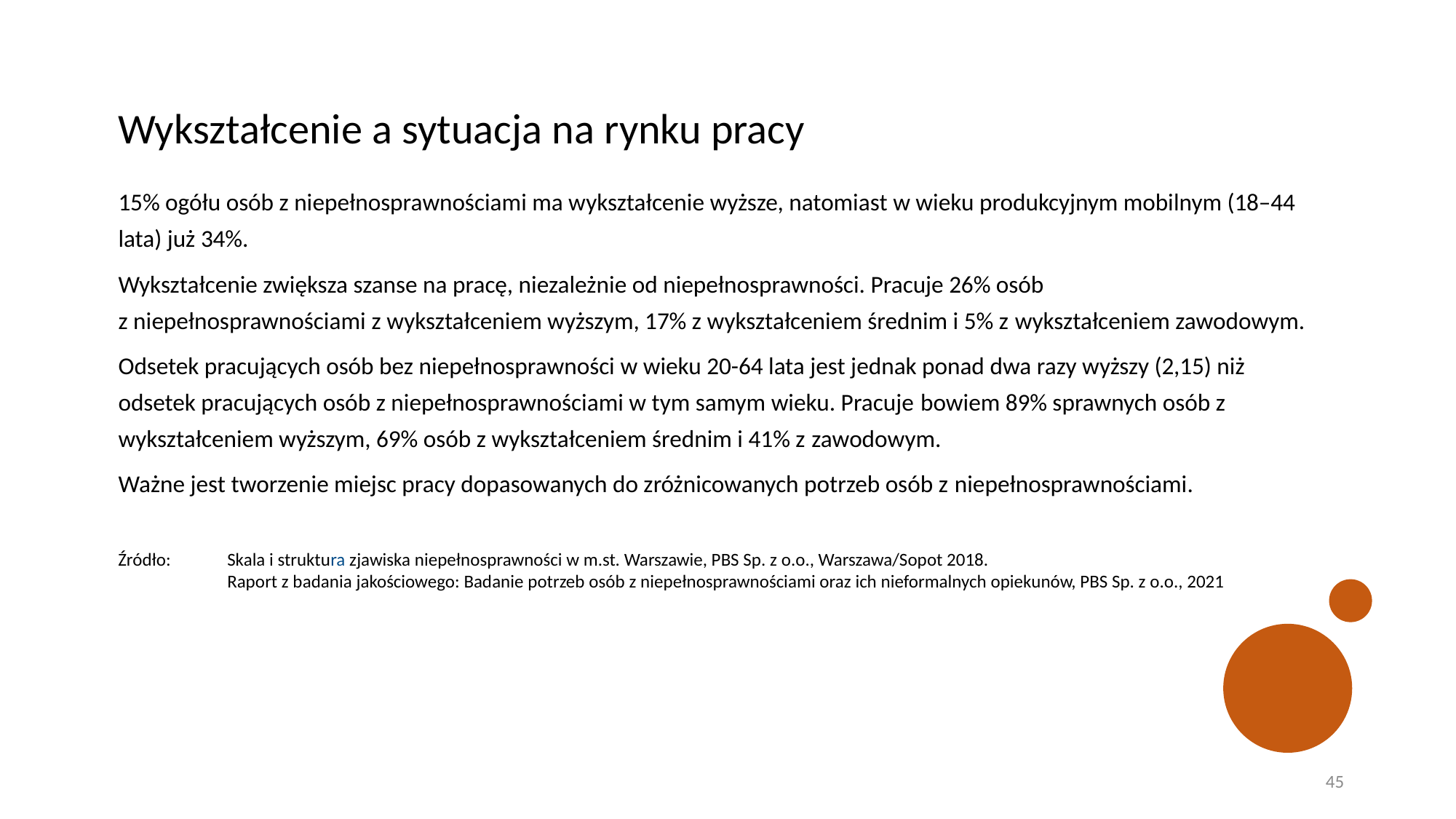

# Wykształcenie a sytuacja na rynku pracy
15% ogółu osób z niepełnosprawnościami ma wykształcenie wyższe, natomiast w wieku produkcyjnym mobilnym (18–44 lata) już 34%.
Wykształcenie zwiększa szanse na pracę, niezależnie od niepełnosprawności. Pracuje 26% osób z niepełnosprawnościami z wykształceniem wyższym, 17% z wykształceniem średnim i 5% z wykształceniem zawodowym.
Odsetek pracujących osób bez niepełnosprawności w wieku 20-64 lata jest jednak ponad dwa razy wyższy (2,15) niż odsetek pracujących osób z niepełnosprawnościami w tym samym wieku. Pracuje bowiem 89% sprawnych osób z wykształceniem wyższym, 69% osób z wykształceniem średnim i 41% z zawodowym.
Ważne jest tworzenie miejsc pracy dopasowanych do zróżnicowanych potrzeb osób z niepełnosprawnościami.

Źródło:	Skala i struktura zjawiska niepełnosprawności w m.st. Warszawie, PBS Sp. z o.o., Warszawa/Sopot 2018.
	Raport z badania jakościowego: Badanie potrzeb osób z niepełnosprawnościami oraz ich nieformalnych opiekunów, PBS Sp. z o.o., 2021

45